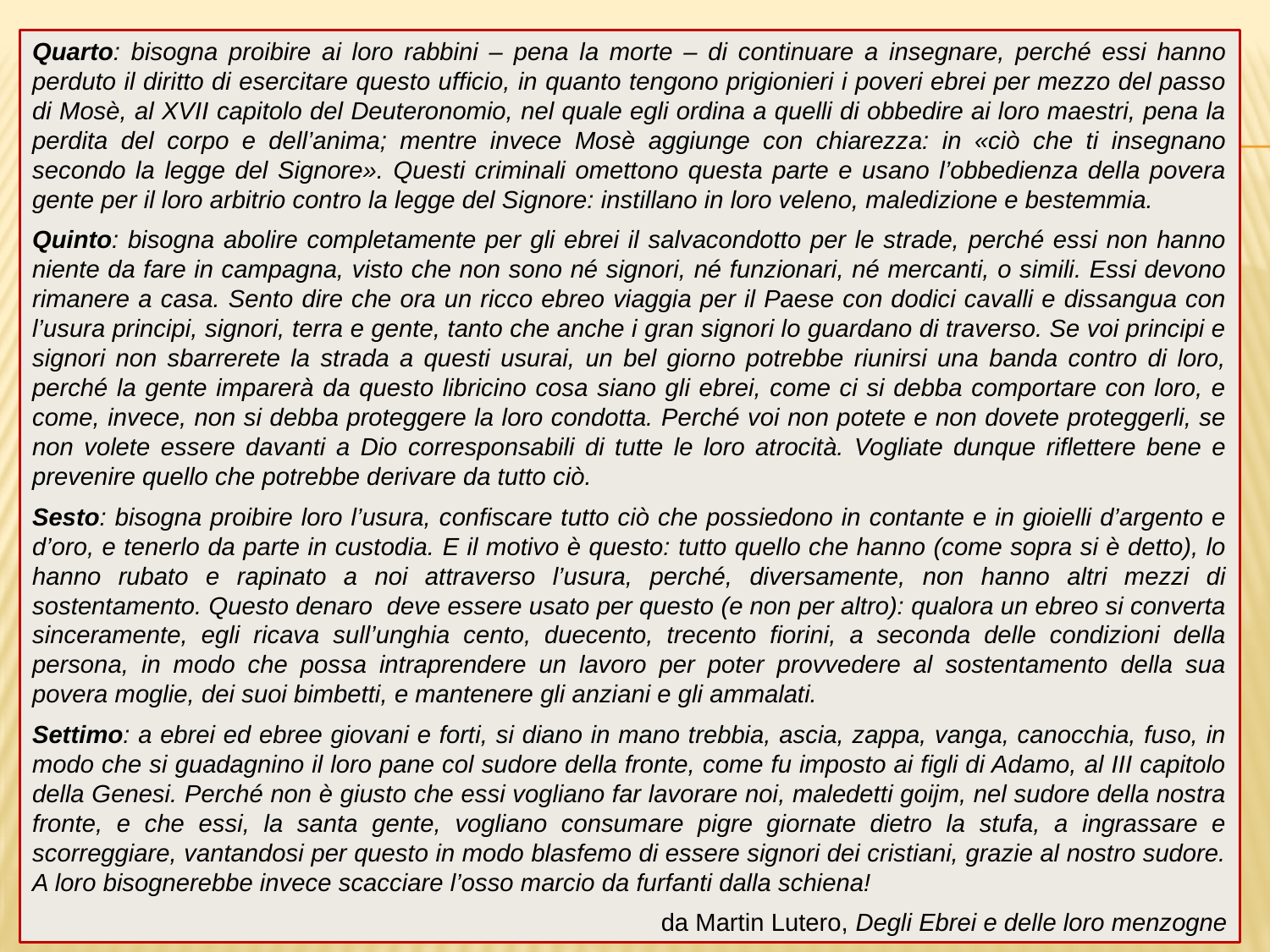

Quarto: bisogna proibire ai loro rabbini – pena la morte – di continuare a insegnare, perché essi hanno perduto il diritto di esercitare questo ufficio, in quanto tengono prigionieri i poveri ebrei per mezzo del passo di Mosè, al XVII capitolo del Deuteronomio, nel quale egli ordina a quelli di obbedire ai loro maestri, pena la perdita del corpo e dell’anima; mentre invece Mosè aggiunge con chiarezza: in «ciò che ti insegnano secondo la legge del Signore». Questi criminali omettono questa parte e usano l’obbedienza della povera gente per il loro arbitrio contro la legge del Signore: instillano in loro veleno, maledizione e bestemmia.
Quinto: bisogna abolire completamente per gli ebrei il salvacondotto per le strade, perché essi non hanno niente da fare in campagna, visto che non sono né signori, né funzionari, né mercanti, o simili. Essi devono rimanere a casa. Sento dire che ora un ricco ebreo viaggia per il Paese con dodici cavalli e dissangua con l’usura principi, signori, terra e gente, tanto che anche i gran signori lo guardano di traverso. Se voi principi e signori non sbarrerete la strada a questi usurai, un bel giorno potrebbe riunirsi una banda contro di loro, perché la gente imparerà da questo libricino cosa siano gli ebrei, come ci si debba comportare con loro, e come, invece, non si debba proteggere la loro condotta. Perché voi non potete e non dovete proteggerli, se non volete essere davanti a Dio corresponsabili di tutte le loro atrocità. Vogliate dunque riflettere bene e prevenire quello che potrebbe derivare da tutto ciò.
Sesto: bisogna proibire loro l’usura, confiscare tutto ciò che possiedono in contante e in gioielli d’argento e d’oro, e tenerlo da parte in custodia. E il motivo è questo: tutto quello che hanno (come sopra si è detto), lo hanno rubato e rapinato a noi attraverso l’usura, perché, diversamente, non hanno altri mezzi di sostentamento. Questo denaro  deve essere usato per questo (e non per altro): qualora un ebreo si converta sinceramente, egli ricava sull’unghia cento, duecento, trecento fiorini, a seconda delle condizioni della persona, in modo che possa intraprendere un lavoro per poter provvedere al sostentamento della sua povera moglie, dei suoi bimbetti, e mantenere gli anziani e gli ammalati.
Settimo: a ebrei ed ebree giovani e forti, si diano in mano trebbia, ascia, zappa, vanga, canocchia, fuso, in modo che si guadagnino il loro pane col sudore della fronte, come fu imposto ai figli di Adamo, al III capitolo della Genesi. Perché non è giusto che essi vogliano far lavorare noi, maledetti goijm, nel sudore della nostra fronte, e che essi, la santa gente, vogliano consumare pigre giornate dietro la stufa, a ingrassare e scorreggiare, vantandosi per questo in modo blasfemo di essere signori dei cristiani, grazie al nostro sudore. A loro bisognerebbe invece scacciare l’osso marcio da furfanti dalla schiena!
 da Martin Lutero, Degli Ebrei e delle loro menzogne